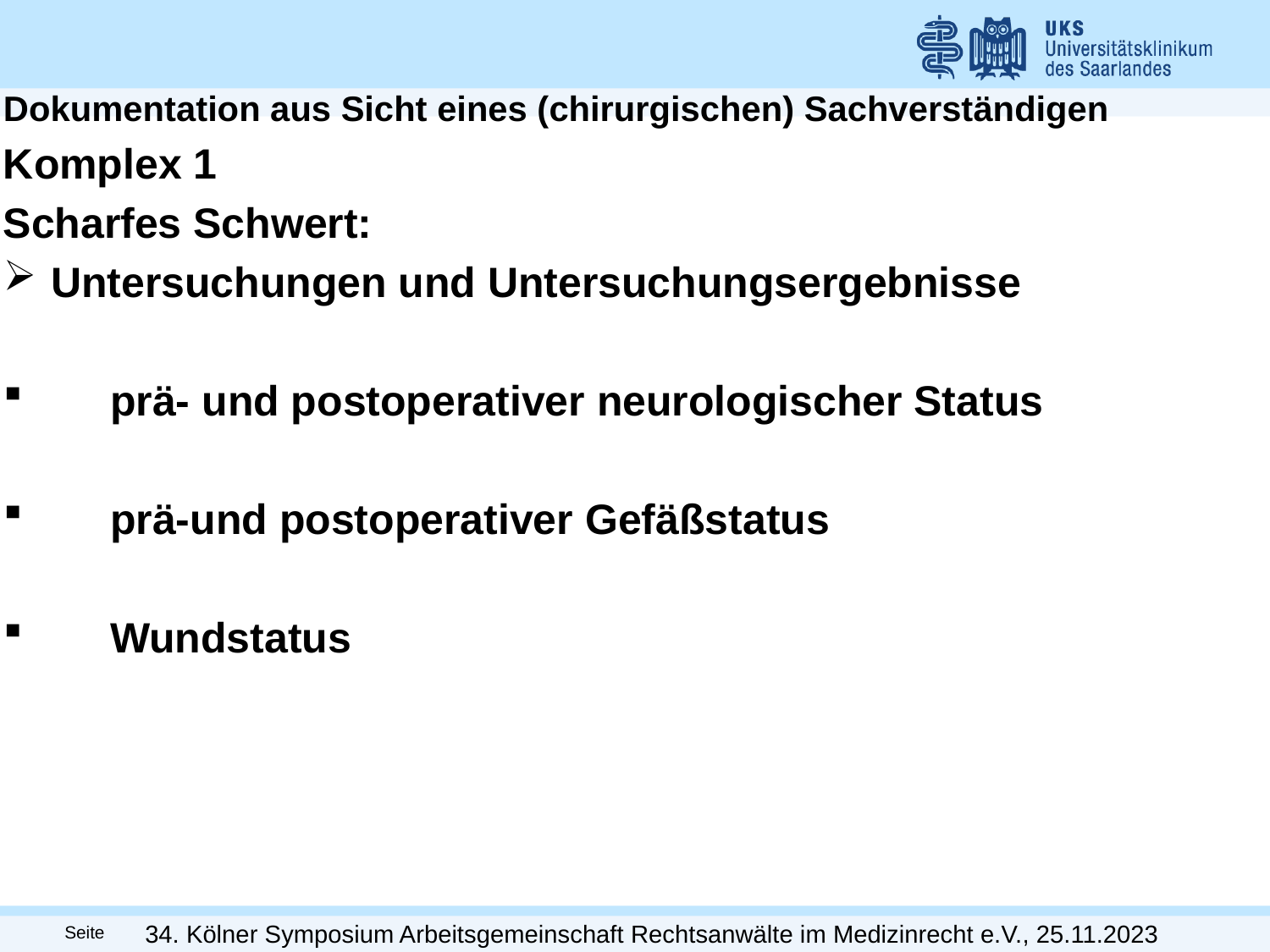

Dokumentation aus Sicht eines (chirurgischen) Sachverständigen
Komplex 1
Scharfes Schwert:
Untersuchungen und Untersuchungsergebnisse

     prä- und postoperativer neurologischer Status

     prä-und postoperativer Gefäßstatus

     Wundstatus

34. Kölner Symposium Arbeitsgemeinschaft Rechtsanwälte im Medizinrecht e.V., 25.11.2023